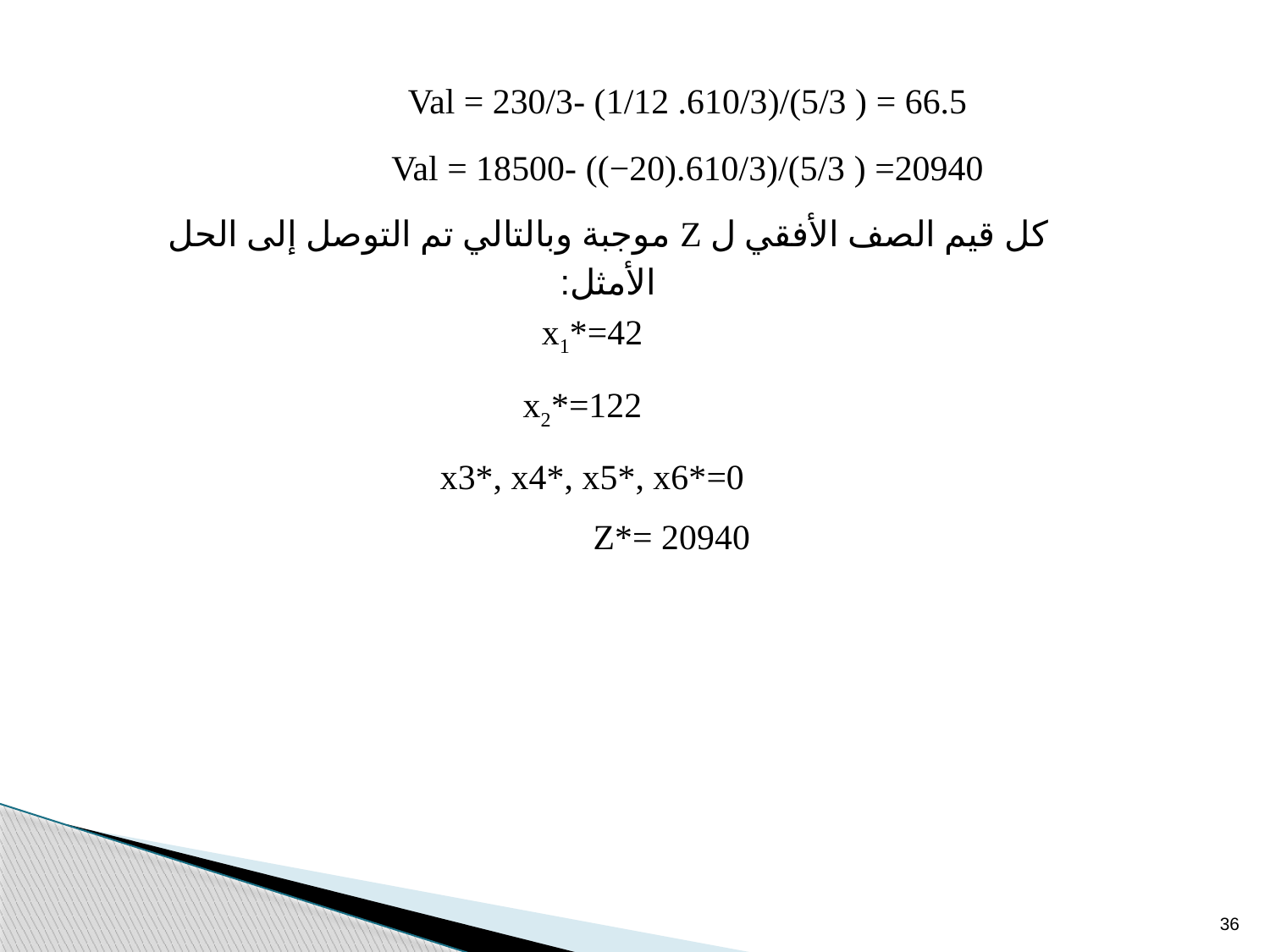

Val = 230/3- (1/12 .610/3)/(5/3 ) = 66.5
Val = 18500- ((−20).610/3)/(5/3 ) =20940
كل قيم الصف الأفقي ل Z موجبة وبالتالي تم التوصل إلى الحل الأمثل:
x1*=42
  x2*=122
x3*, x4*, x5*, x6*=0
Z*= 20940
36